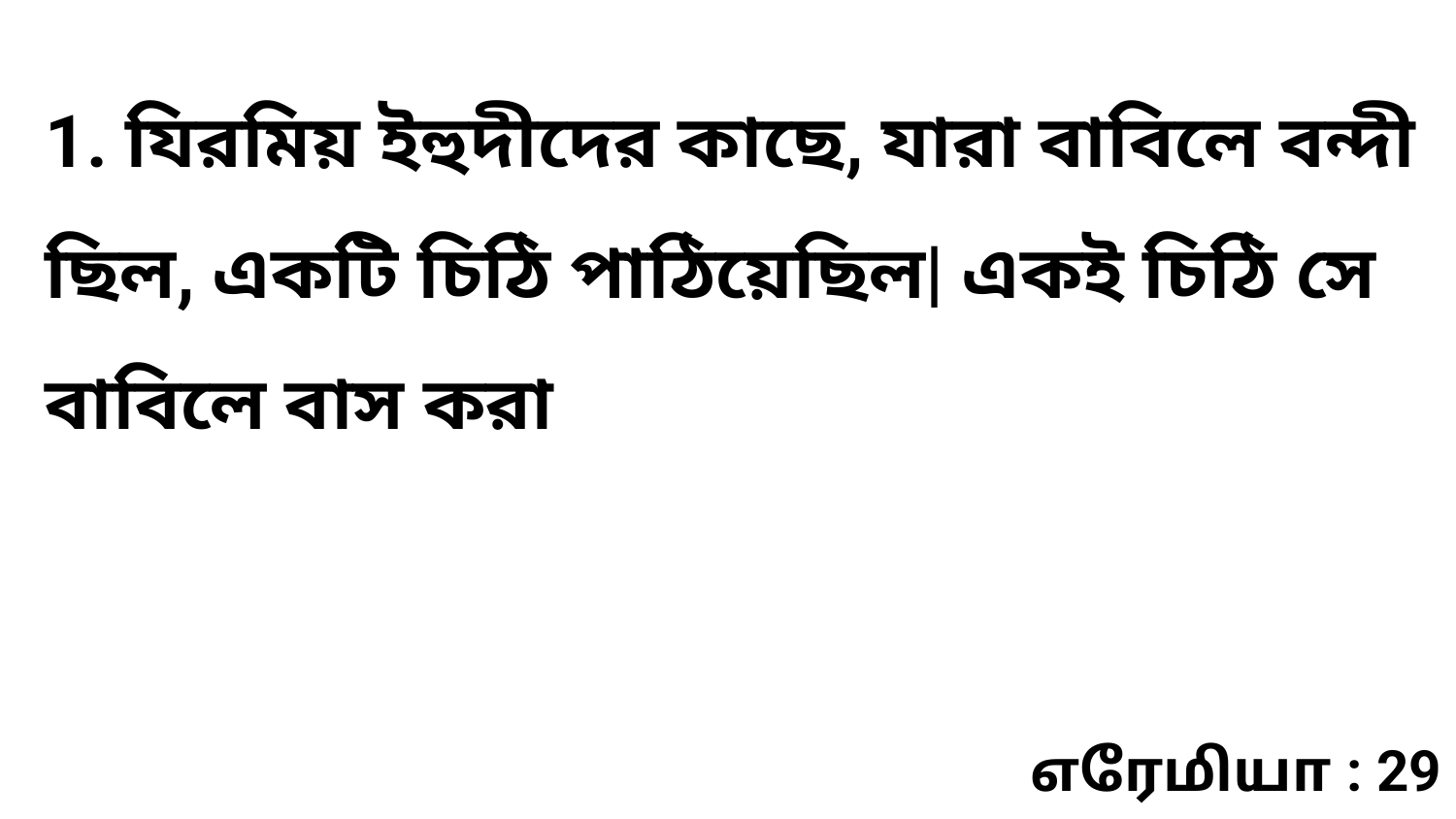

1. যিরমিয় ইহুদীদের কাছে, যারা বাবিলে বন্দী ছিল, একটি চিঠি পাঠিয়েছিল| একই চিঠি সে বাবিলে বাস করা
எரேமியா : 29